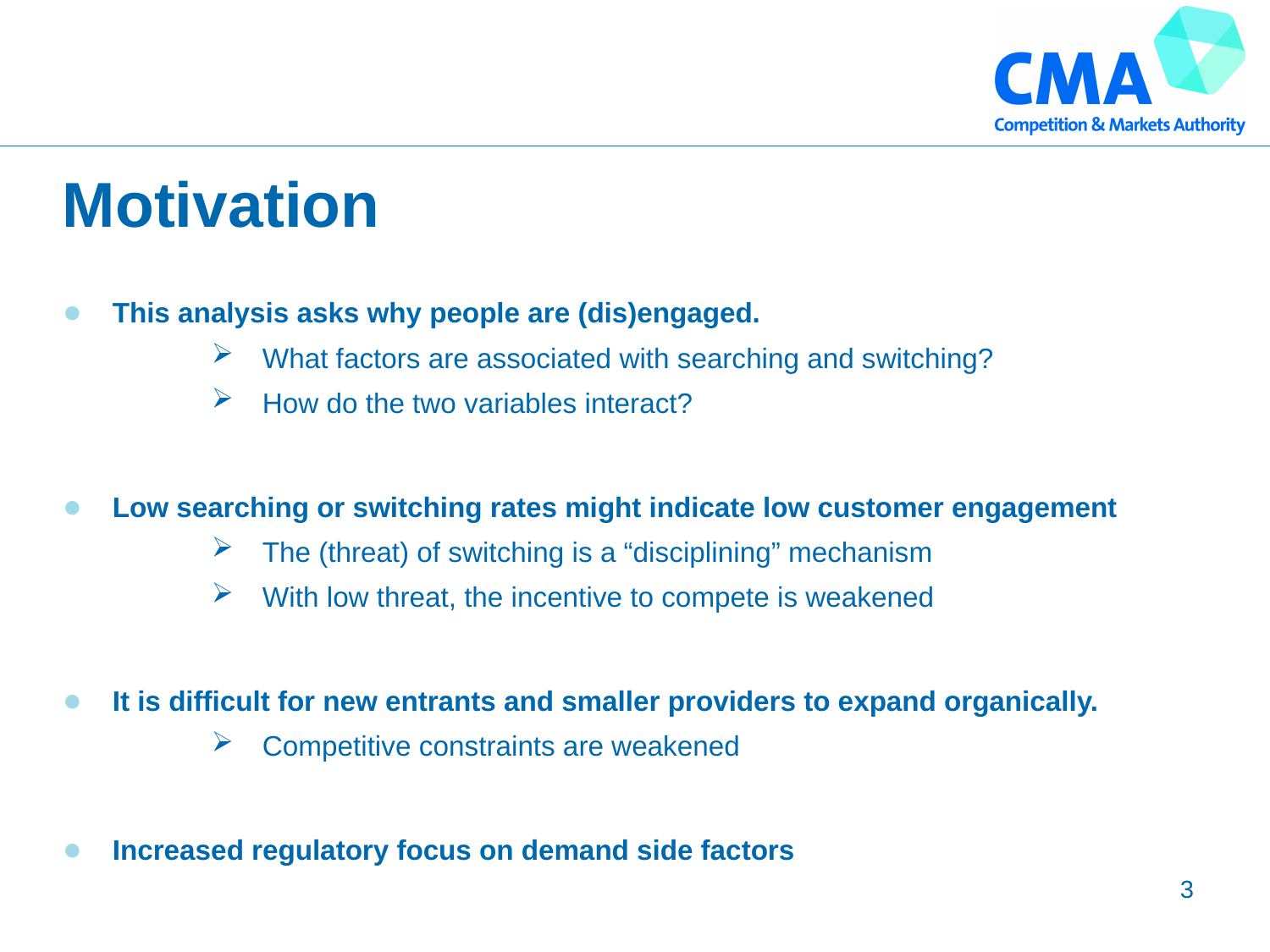

# Motivation

This analysis asks why people are (dis)engaged.
What factors are associated with searching and switching?
How do the two variables interact?

Low searching or switching rates might indicate low customer engagement
The (threat) of switching is a “disciplining” mechanism
With low threat, the incentive to compete is weakened

It is difficult for new entrants and smaller providers to expand organically.
Competitive constraints are weakened

Increased regulatory focus on demand side factors

3